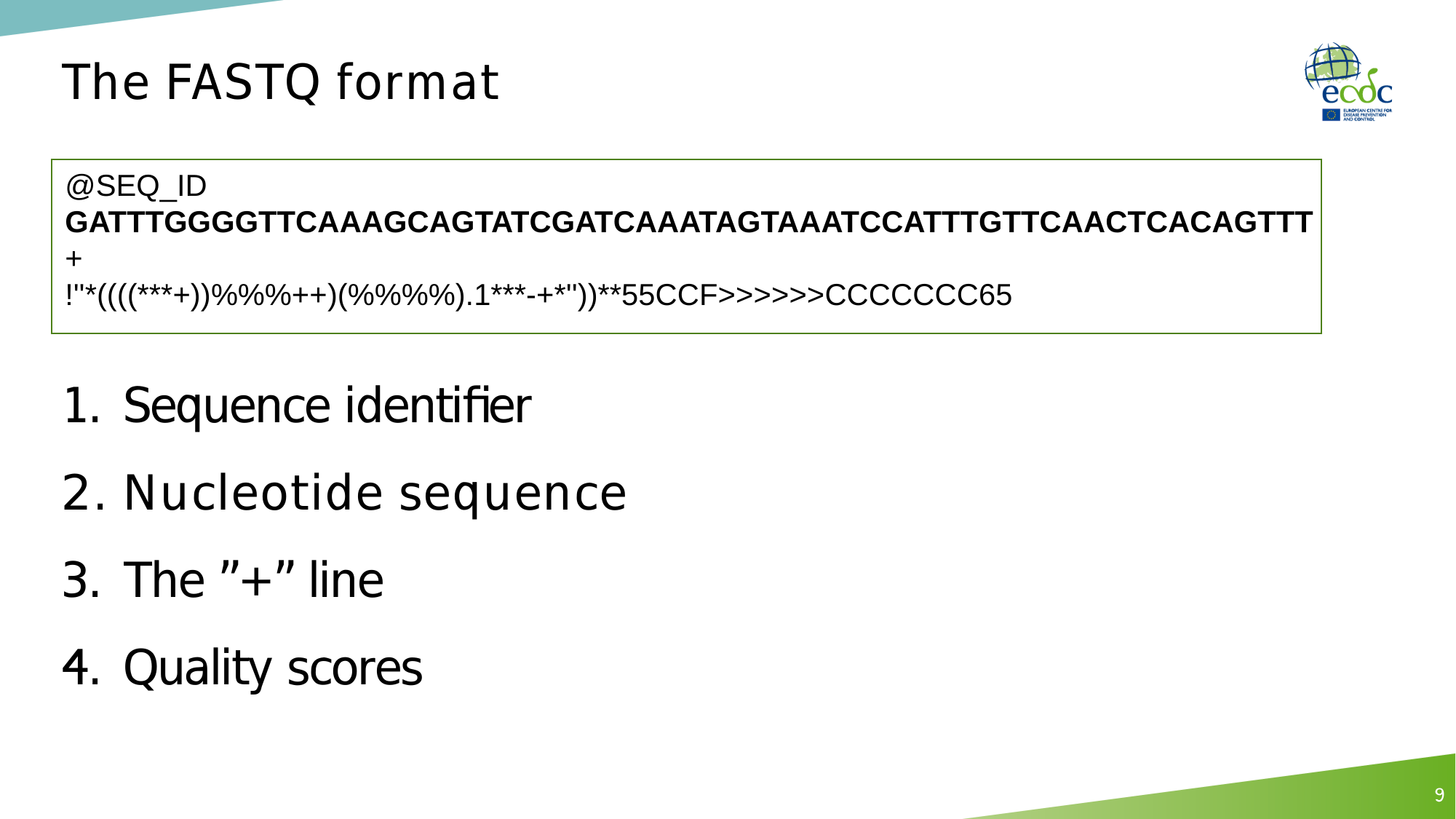

# The FASTQ format

@SEQ_ID
GATTTGGGGTTCAAAGCAGTATCGATCAAATAGTAAATCCATTTGTTCAACTCACAGTTT
+
!''*((((***+))%%%++)(%%%%).1***-+*''))**55CCF>>>>>>CCCCCCC65
Sequence identifier
Nucleotide sequence
The ”+” line
Quality scores
9